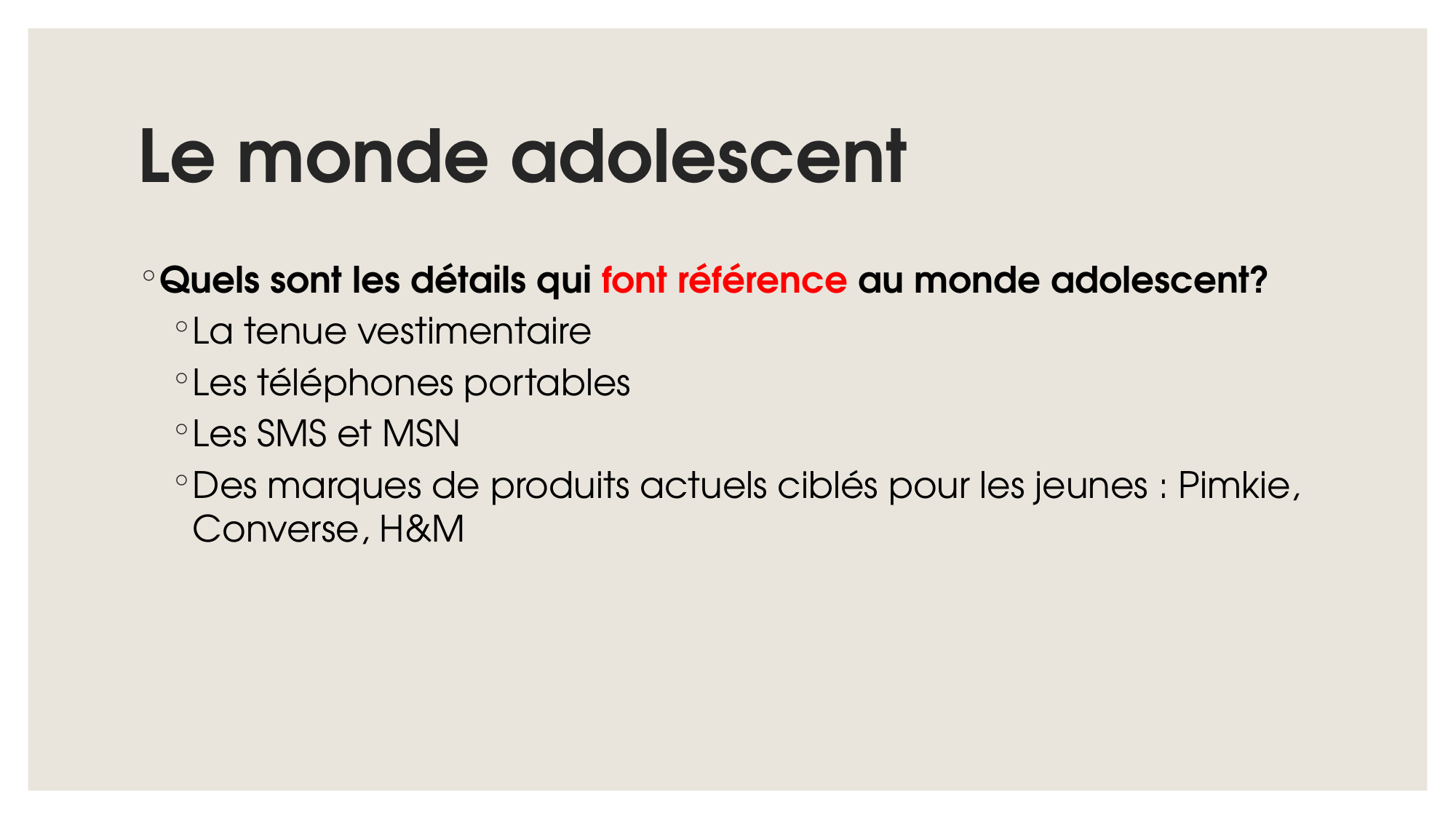

# Le monde adolescent
Quels sont les détails qui font référence au monde adolescent?
La tenue vestimentaire
Les téléphones portables
Les SMS et MSN
Des marques de produits actuels ciblés pour les jeunes : Pimkie, Converse, H&M